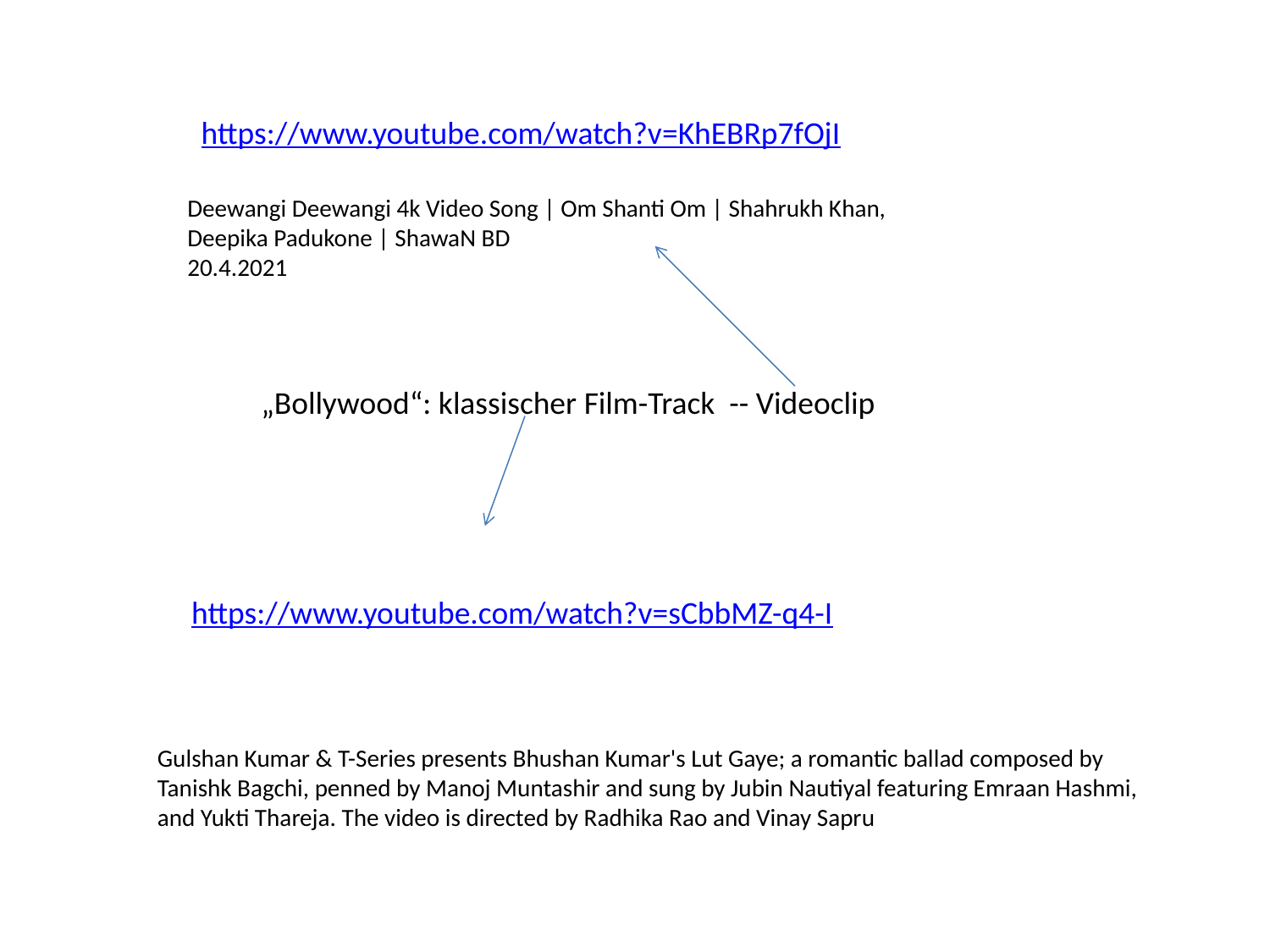

https://www.youtube.com/watch?v=KhEBRp7fOjI
Deewangi Deewangi 4k Video Song | Om Shanti Om | Shahrukh Khan, Deepika Padukone | ShawaN BD
20.4.2021
„Bollywood“: klassischer Film-Track  -- Videoclip
https://www.youtube.com/watch?v=sCbbMZ-q4-I
Gulshan Kumar & T-Series presents Bhushan Kumar's Lut Gaye; a romantic ballad composed by Tanishk Bagchi, penned by Manoj Muntashir and sung by Jubin Nautiyal featuring Emraan Hashmi, and Yukti Thareja. The video is directed by Radhika Rao and Vinay Sapru